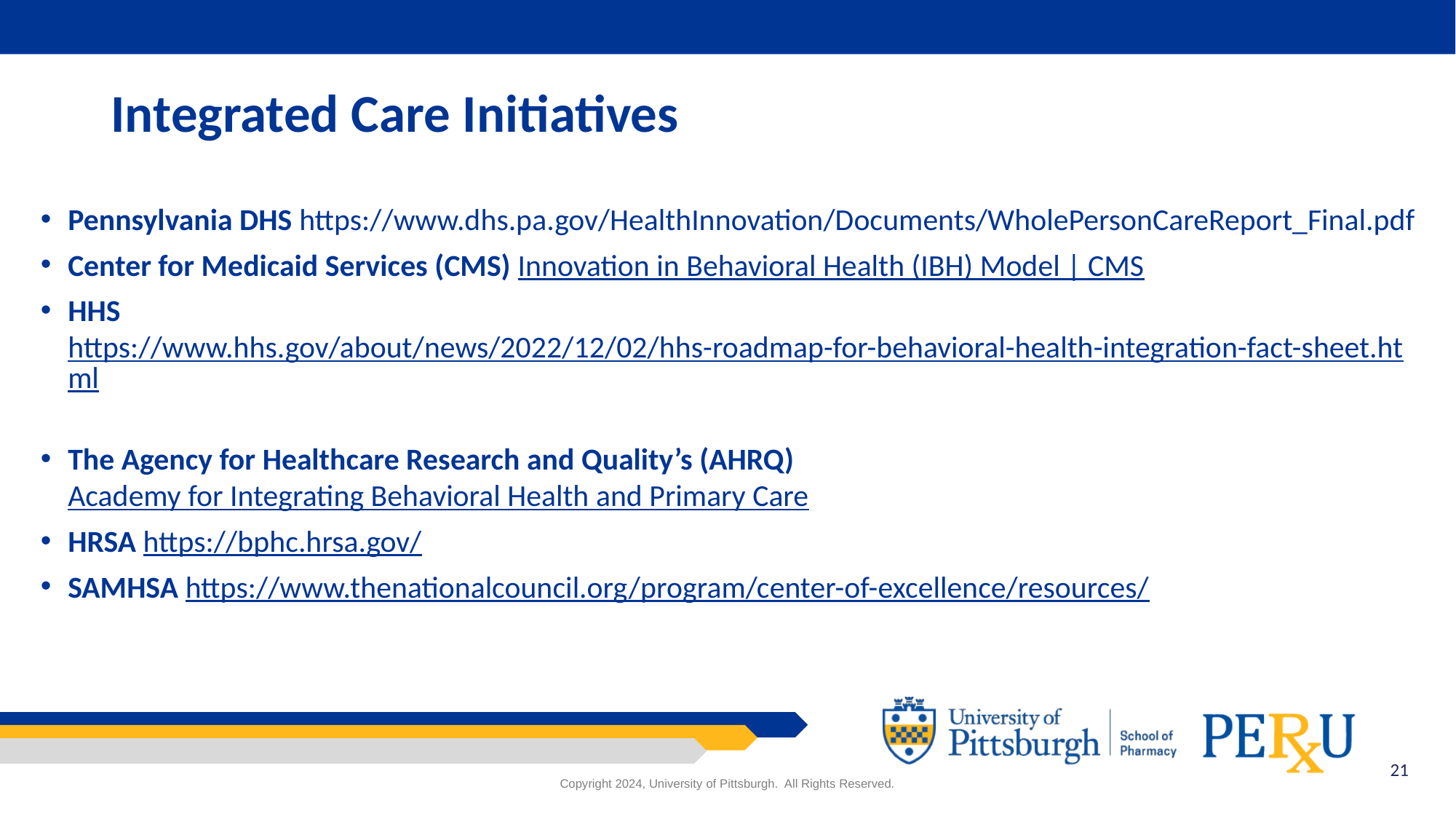

# Integrated Care Initiatives
Pennsylvania DHS https://www.dhs.pa.gov/HealthInnovation/Documents/WholePersonCareReport_Final.pdf
Center for Medicaid Services (CMS) Innovation in Behavioral Health (IBH) Model | CMS
HHS https://www.hhs.gov/about/news/2022/12/02/hhs-roadmap-for-behavioral-health-integration-fact-sheet.html
The Agency for Healthcare Research and Quality’s (AHRQ) Academy for Integrating Behavioral Health and Primary Care
HRSA https://bphc.hrsa.gov/
SAMHSA https://www.thenationalcouncil.org/program/center-of-excellence/resources/